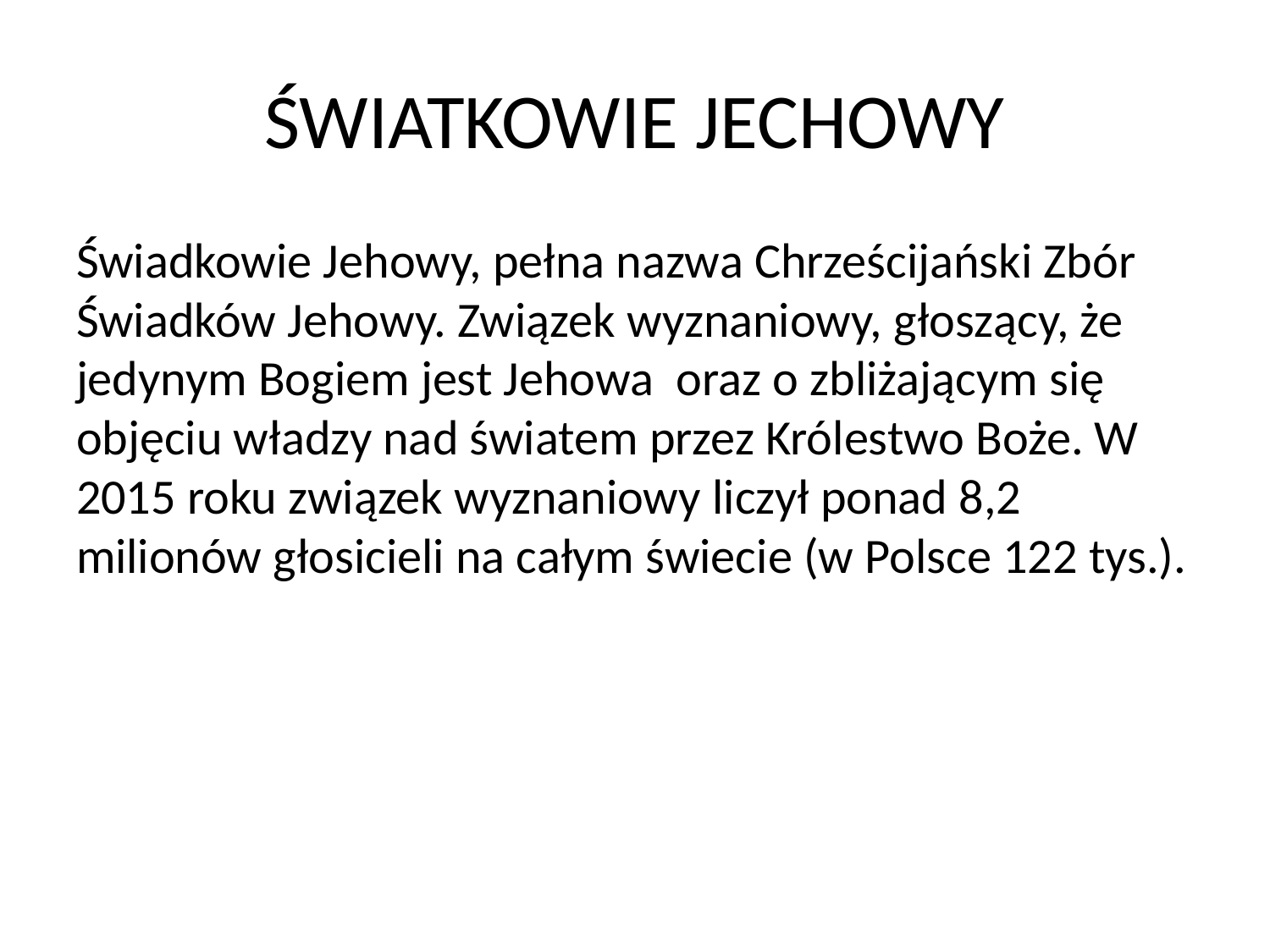

# ŚWIATKOWIE JECHOWY
Świadkowie Jehowy, pełna nazwa Chrześcijański Zbór Świadków Jehowy. Związek wyznaniowy, głoszący, że jedynym Bogiem jest Jehowa  oraz o zbliżającym się objęciu władzy nad światem przez Królestwo Boże. W 2015 roku związek wyznaniowy liczył ponad 8,2 milionów głosicieli na całym świecie (w Polsce 122 tys.).